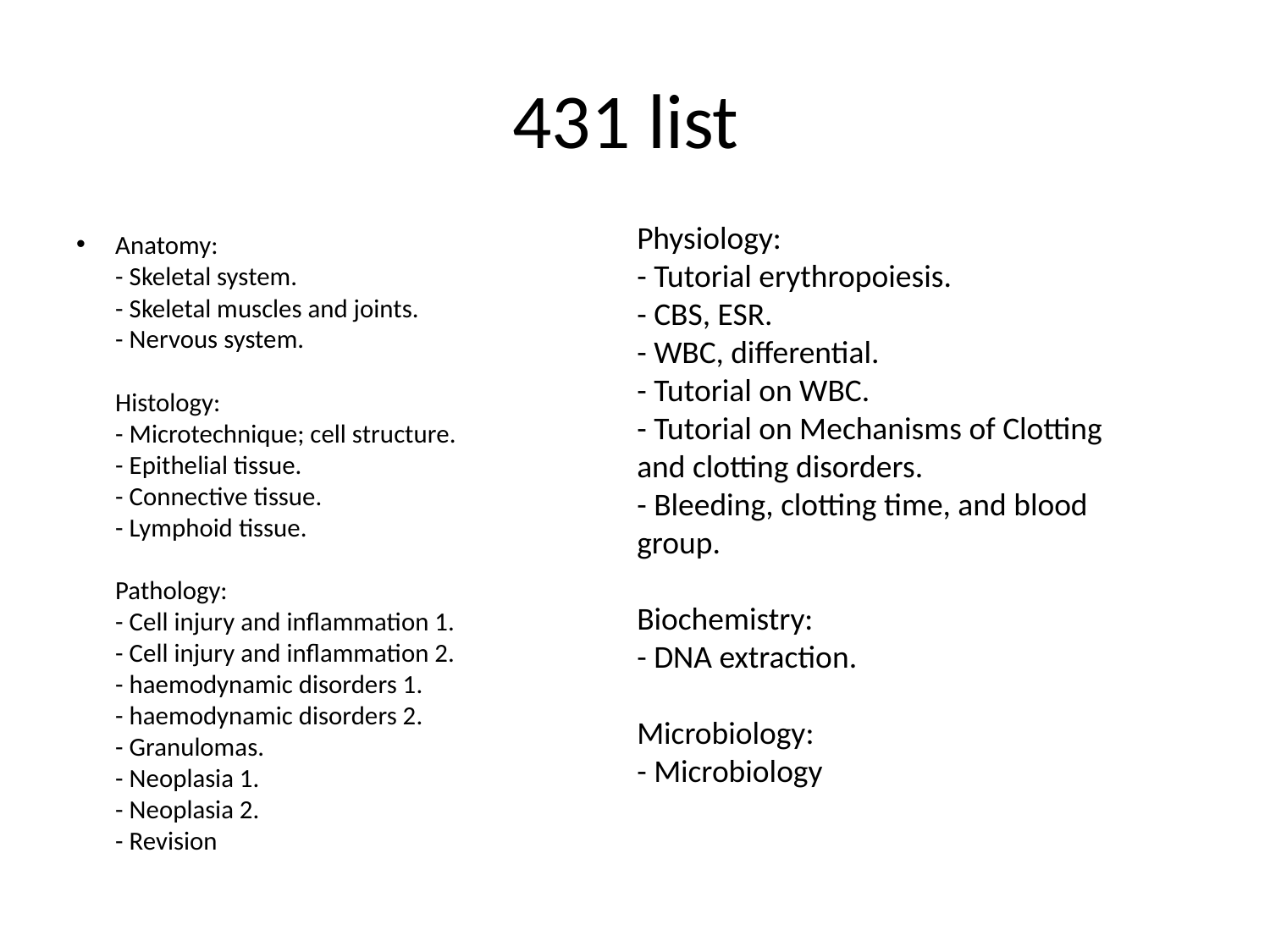

# 431 list
Physiology:
- Tutorial erythropoiesis.
- CBS, ESR.
- WBC, differential.
- Tutorial on WBC.
- Tutorial on Mechanisms of Clotting and clotting disorders.
- Bleeding, clotting time, and blood group.
Biochemistry:
- DNA extraction.
Microbiology:
- Microbiology
Anatomy:
- Skeletal system.
- Skeletal muscles and joints.
- Nervous system.
Histology:
- Microtechnique; cell structure.
- Epithelial tissue.
- Connective tissue.
- Lymphoid tissue.
Pathology:
- Cell injury and inflammation 1.
- Cell injury and inflammation 2.
- haemodynamic disorders 1.
- haemodynamic disorders 2.
- Granulomas.
- Neoplasia 1.
- Neoplasia 2.
- Revision